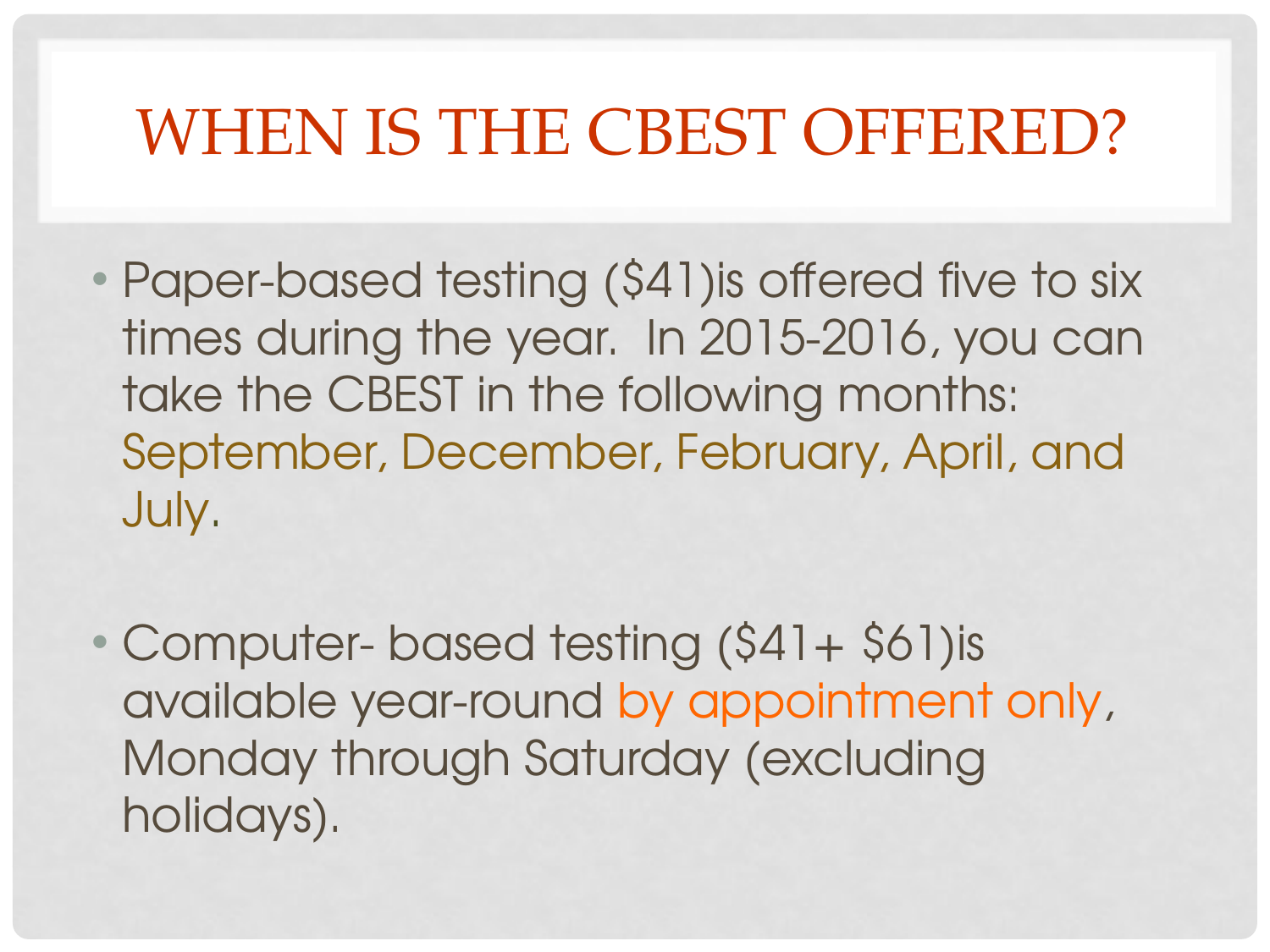

# When is the CBEST offered?
Paper-based testing ($41)is offered five to six times during the year.  In 2015-2016, you can take the CBEST in the following months: September, December, February, April, and July.

Computer- based testing ($41+ $61)is available year-round by appointment only, Monday through Saturday (excluding holidays).